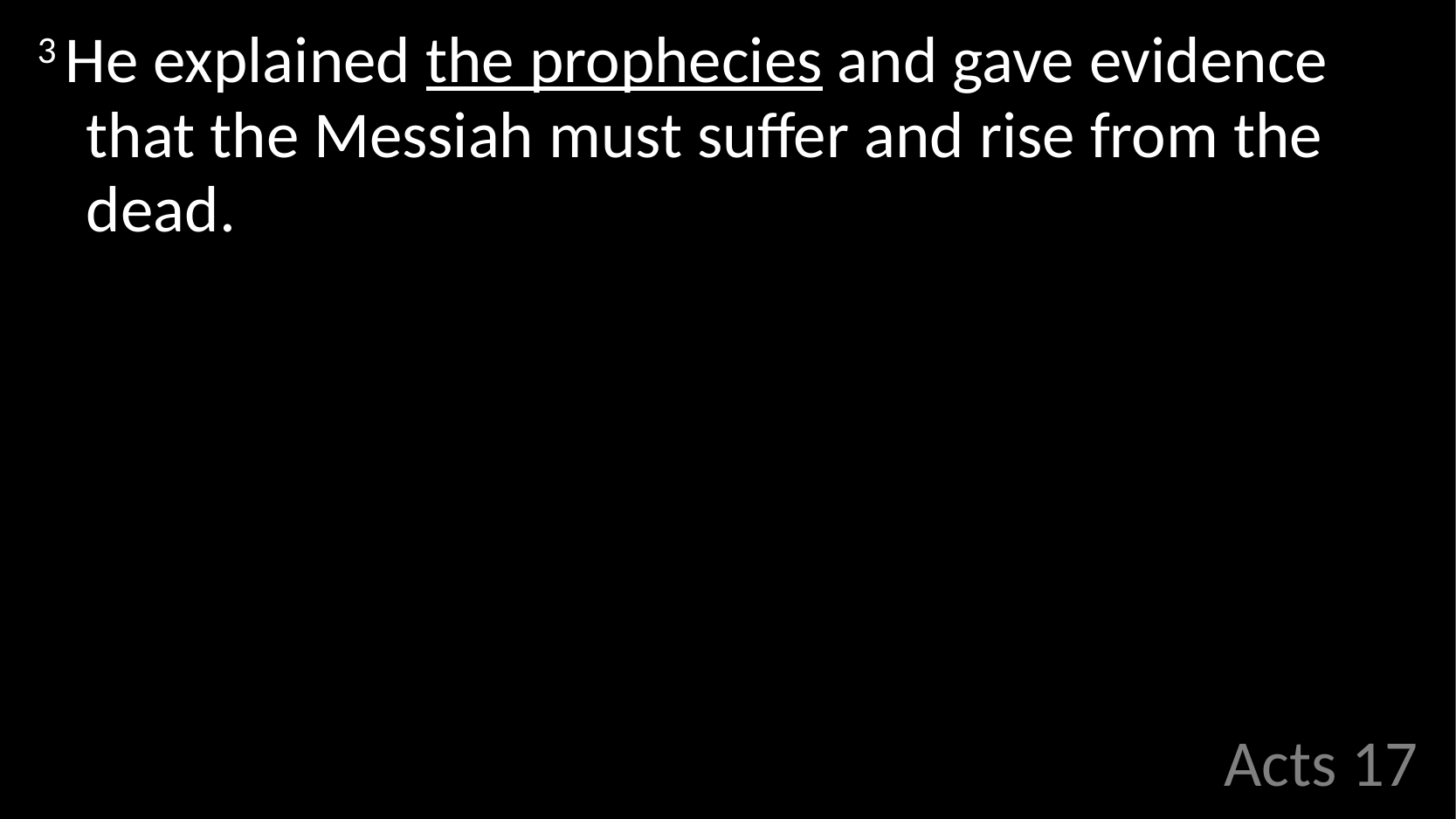

3 He explained the prophecies and gave evidence that the Messiah must suffer and rise from the dead.
# Acts 17